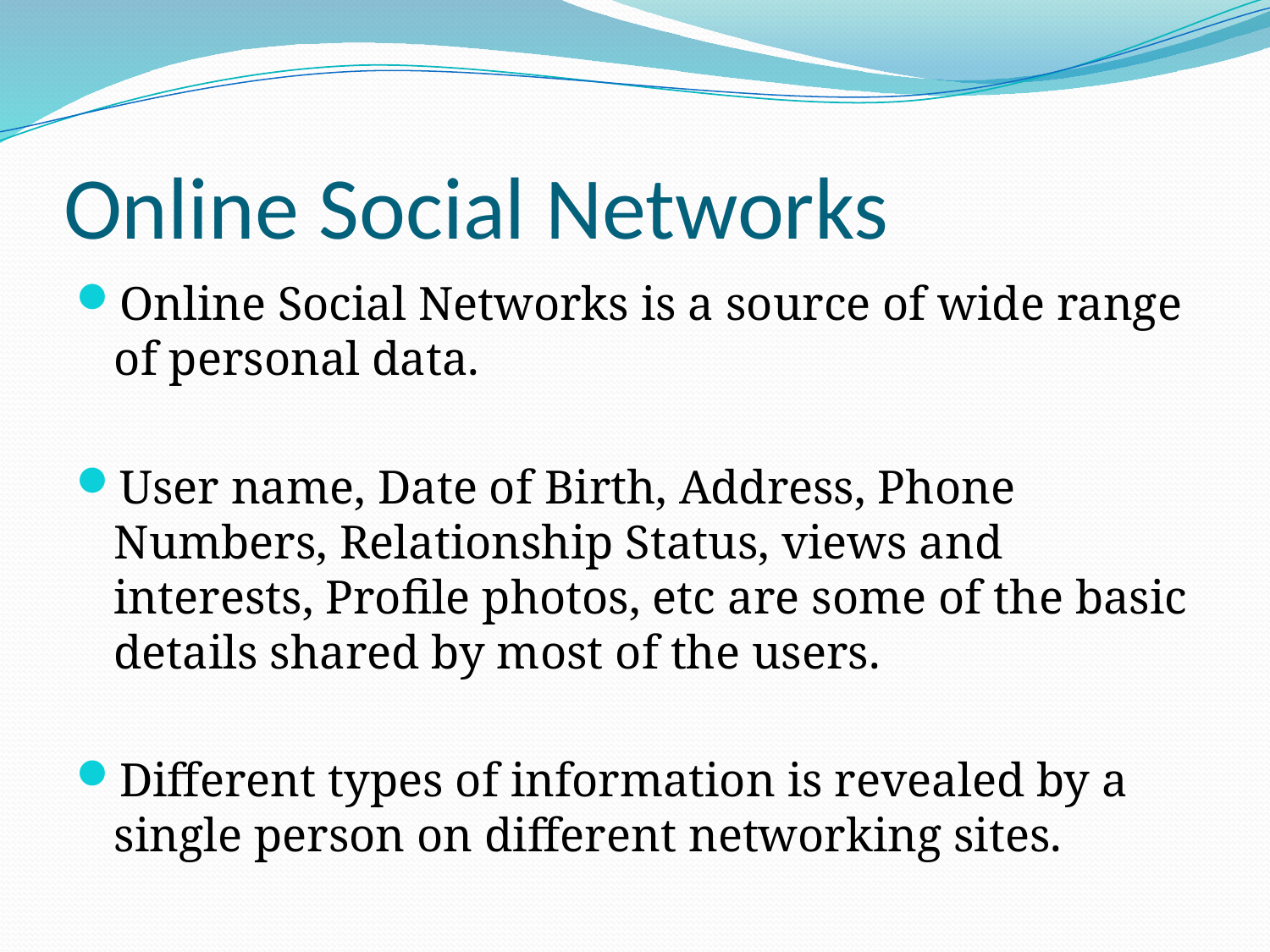

# Online Social Networks
Online Social Networks is a source of wide range of personal data.

User name, Date of Birth, Address, Phone Numbers, Relationship Status, views and interests, Profile photos, etc are some of the basic details shared by most of the users.

Different types of information is revealed by a single person on different networking sites.